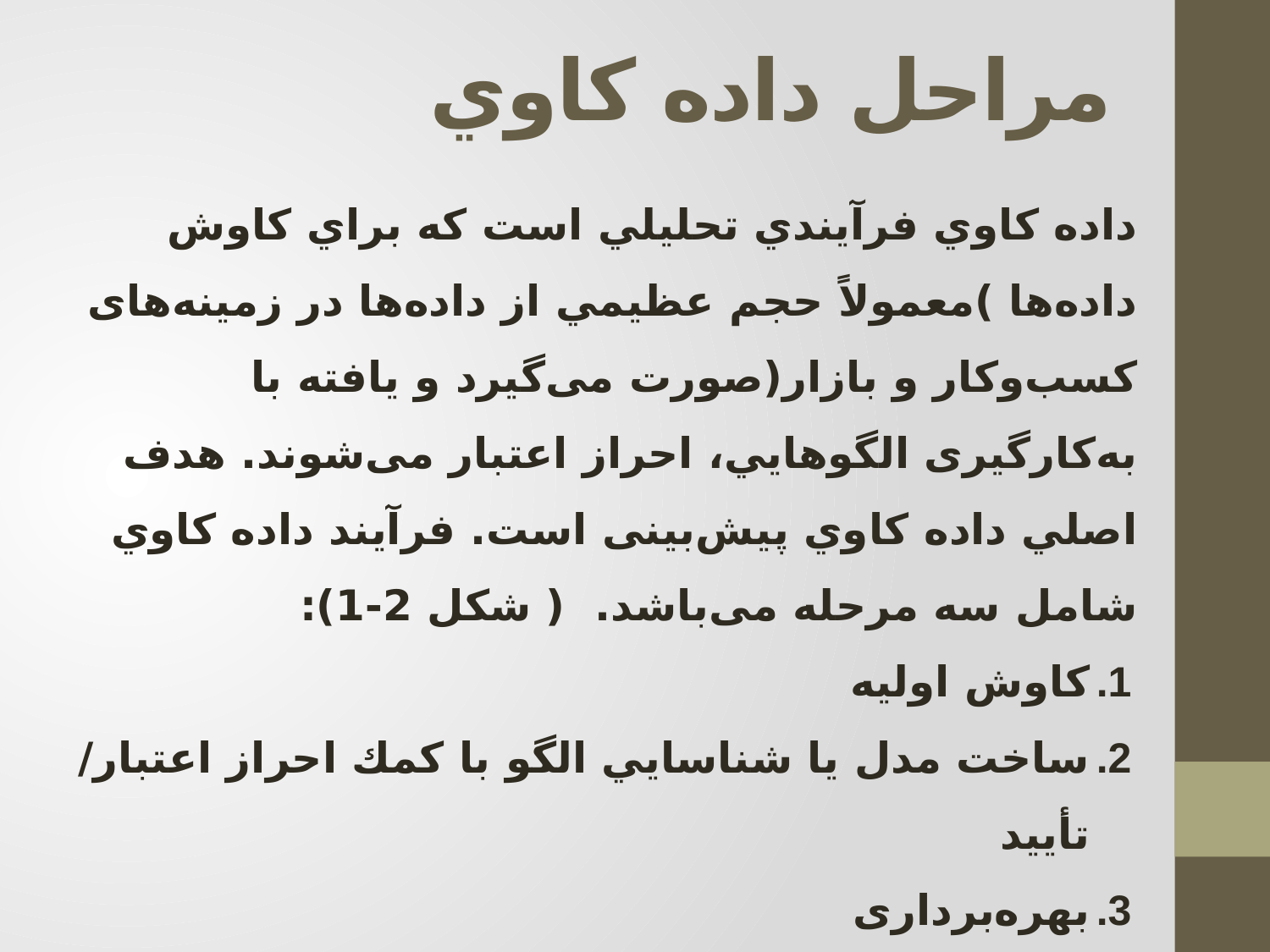

# مراحل داده كاوي
داده كاوي فرآيندي تحليلي است كه براي كاوش داده‌ها )معمولاً حجم عظيمي از داده‌ها در زمینه‌های کسب‌وکار و بازار(صورت می‌گیرد و يافته با به‌کارگیری الگوهايي، احراز اعتبار می‌شوند. هدف اصلي داده كاوي پیش‌بینی است. فرآيند داده كاوي شامل سه مرحله می‌باشد.  ( شکل 2-1):
كاوش اوليه
ساخت مدل يا شناسايي الگو با كمك احراز اعتبار/ تأييد
بهره‌برداری